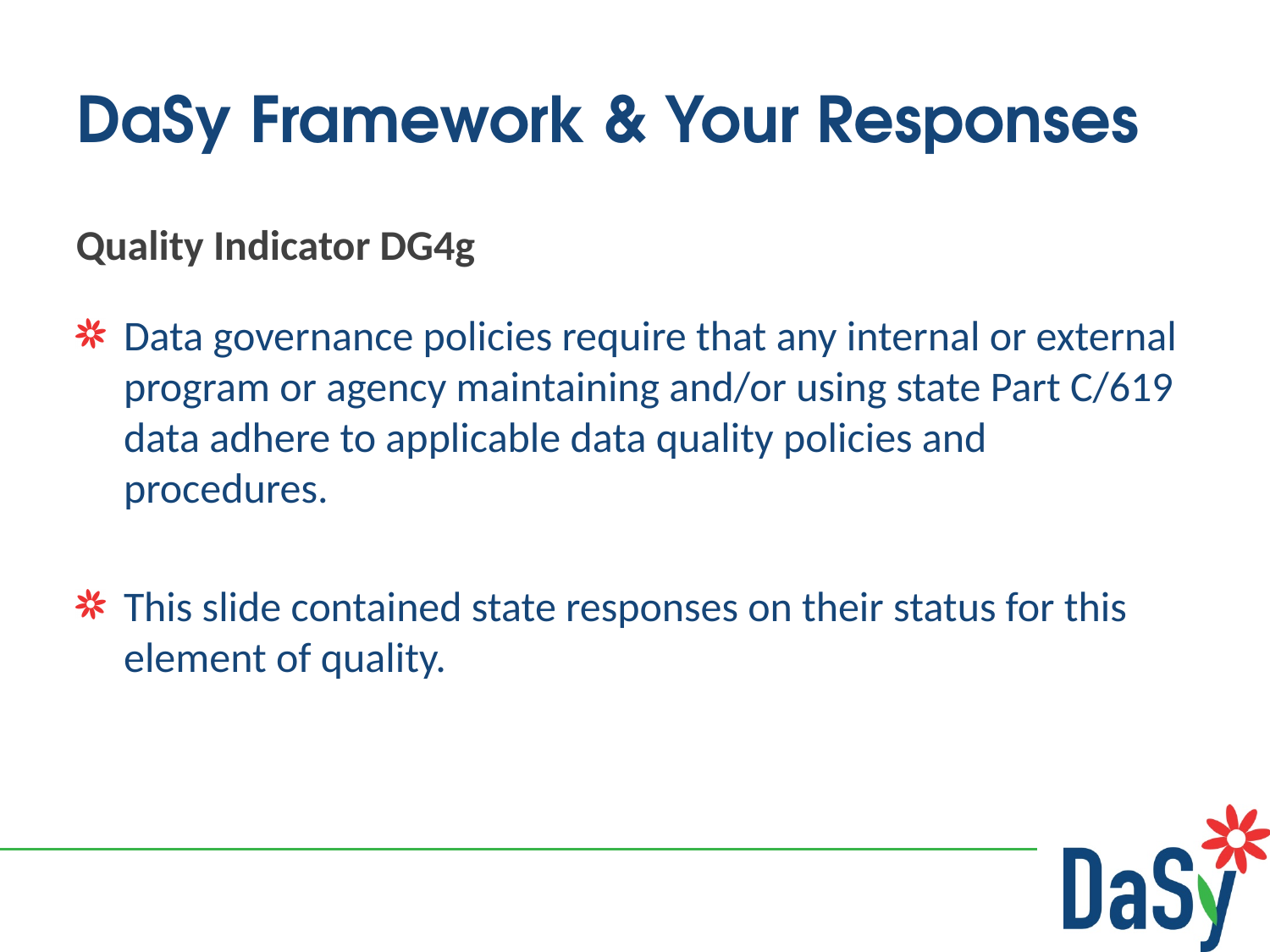

# DaSy Framework & Your Responses
Quality Indicator DG4g
Data governance policies require that any internal or external program or agency maintaining and/or using state Part C/619 data adhere to applicable data quality policies and procedures.

This slide contained state responses on their status for this element of quality.